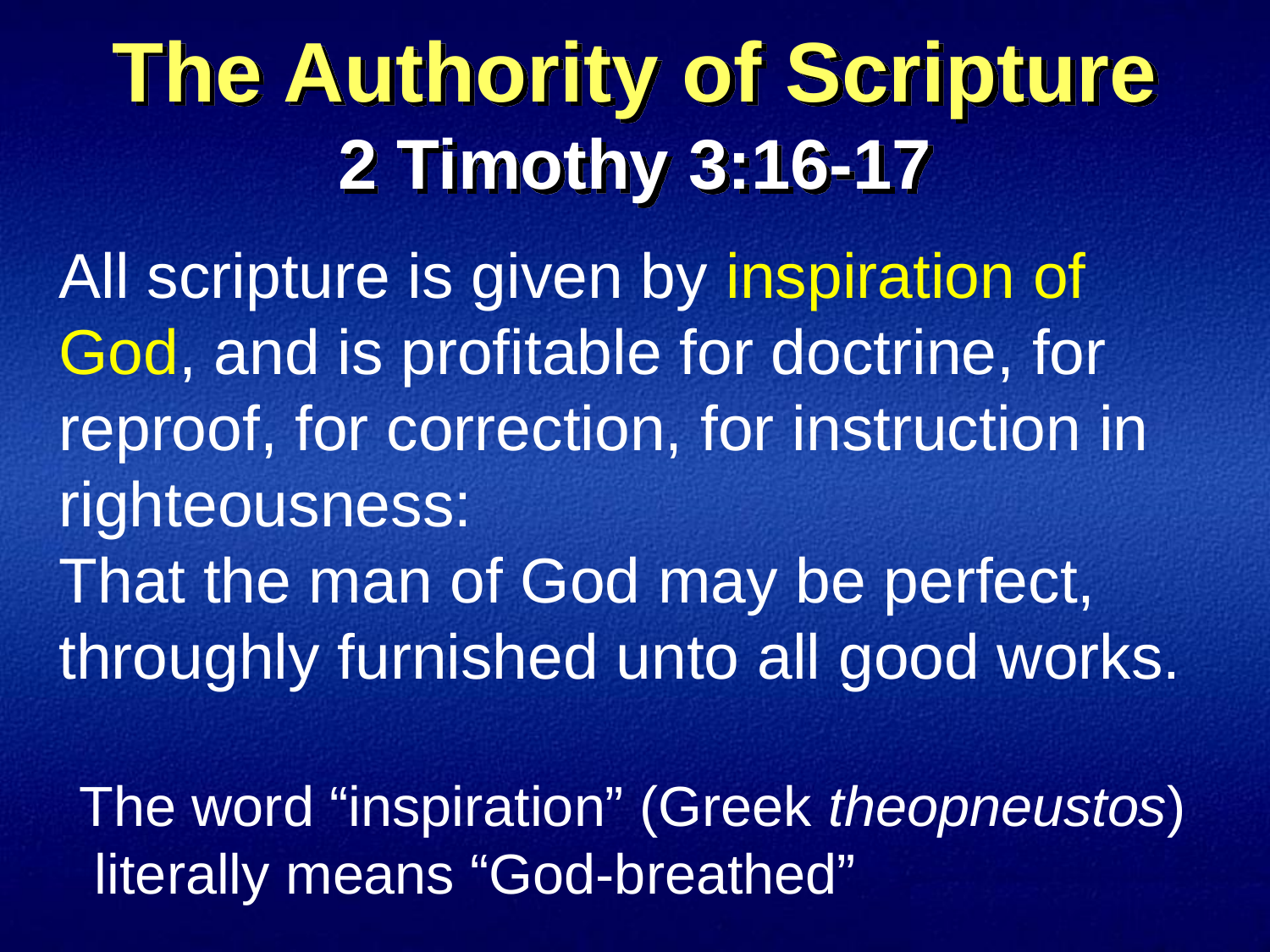

# The Authority of Scripture 2 Timothy 3:16-17
All scripture is given by inspiration of God, and is profitable for doctrine, for reproof, for correction, for instruction in righteousness:
That the man of God may be perfect, throughly furnished unto all good works.
The word “inspiration” (Greek theopneustos)  literally means “God-breathed”